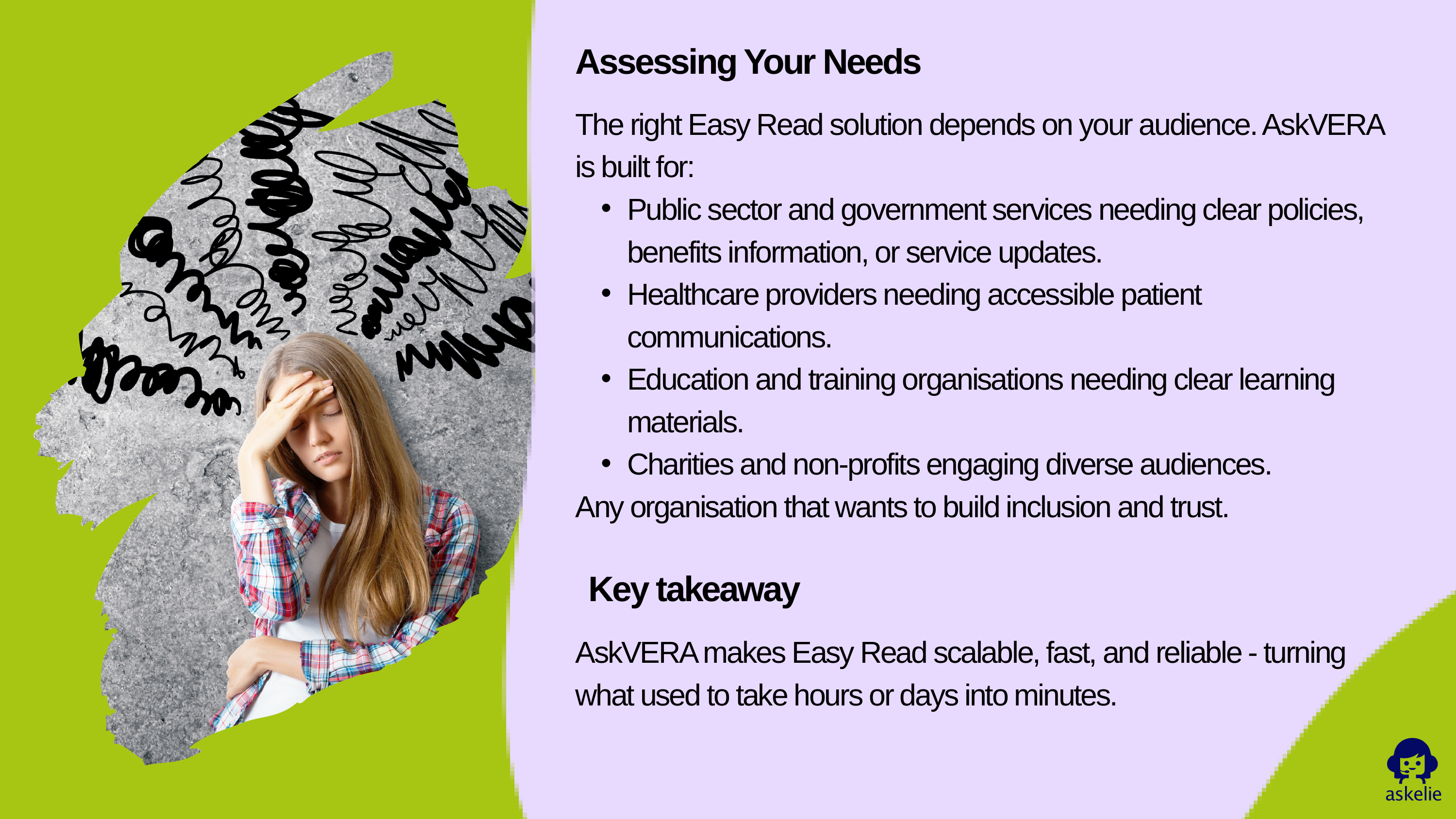

Assessing Your Needs

The right Easy Read solution depends on your audience. AskVERA is built for:
Public sector and government services needing clear policies, benefits information, or service updates.
Healthcare providers needing accessible patient communications.
Education and training organisations needing clear learning materials.
Charities and non-profits engaging diverse audiences.
Any organisation that wants to build inclusion and trust.

Key takeaway
AskVERA makes Easy Read scalable, fast, and reliable - turning what used to take hours or days into minutes.